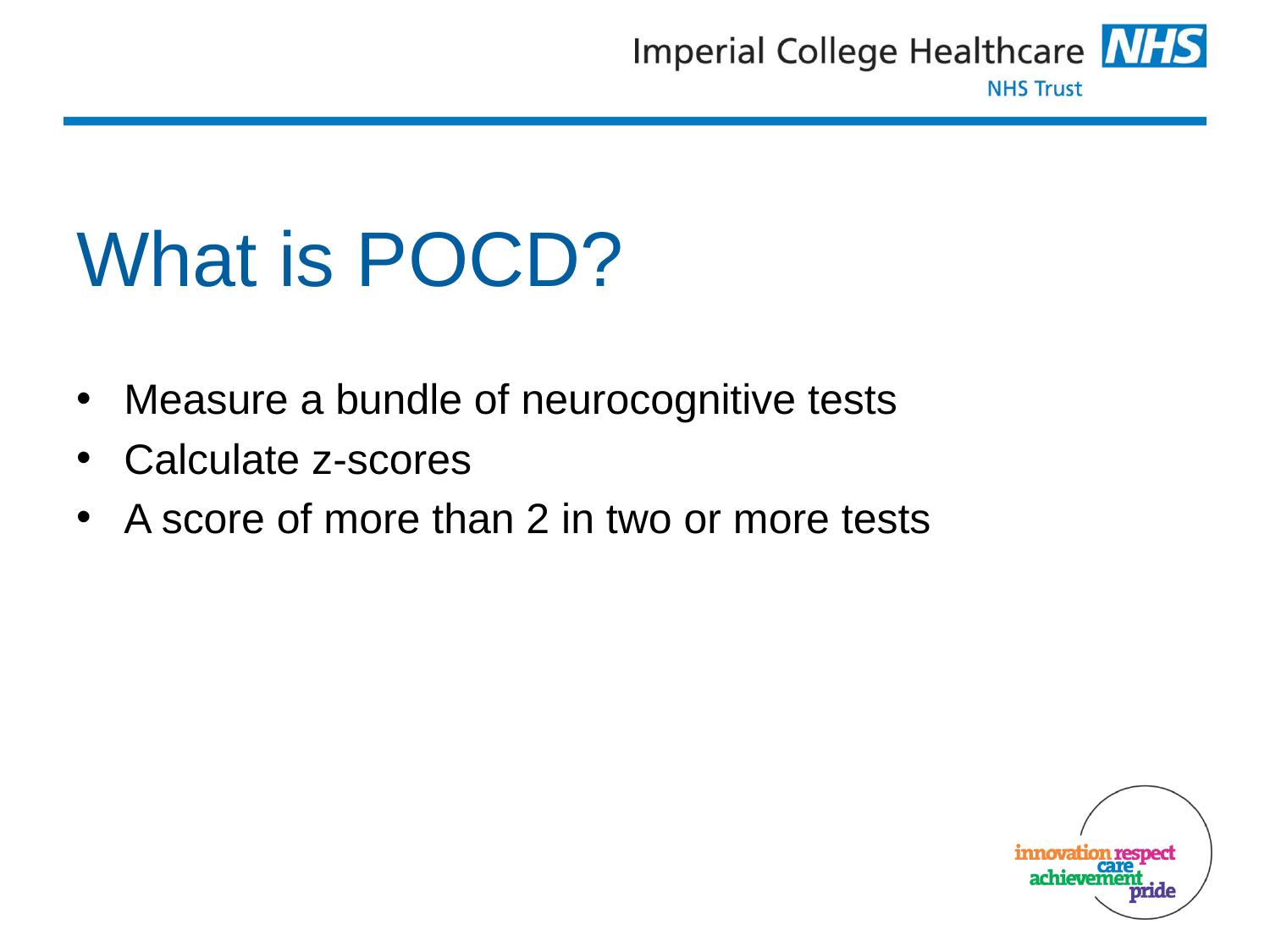

# What is POCD?
Measure a bundle of neurocognitive tests
Calculate z-scores
A score of more than 2 in two or more tests